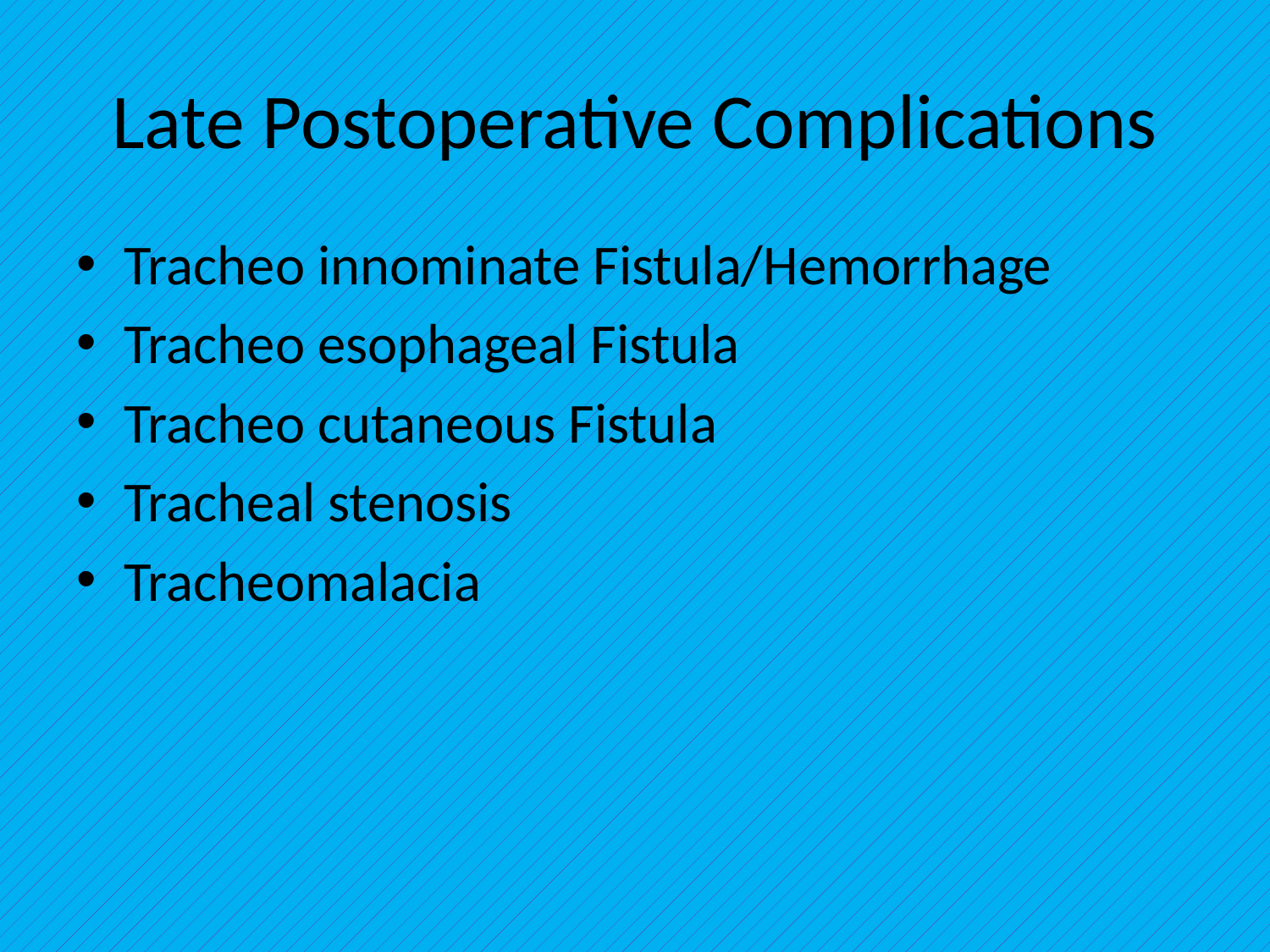

# Late Postoperative Complications
Tracheo innominate Fistula/Hemorrhage
Tracheo esophageal Fistula
Tracheo cutaneous Fistula
Tracheal stenosis
Tracheomalacia